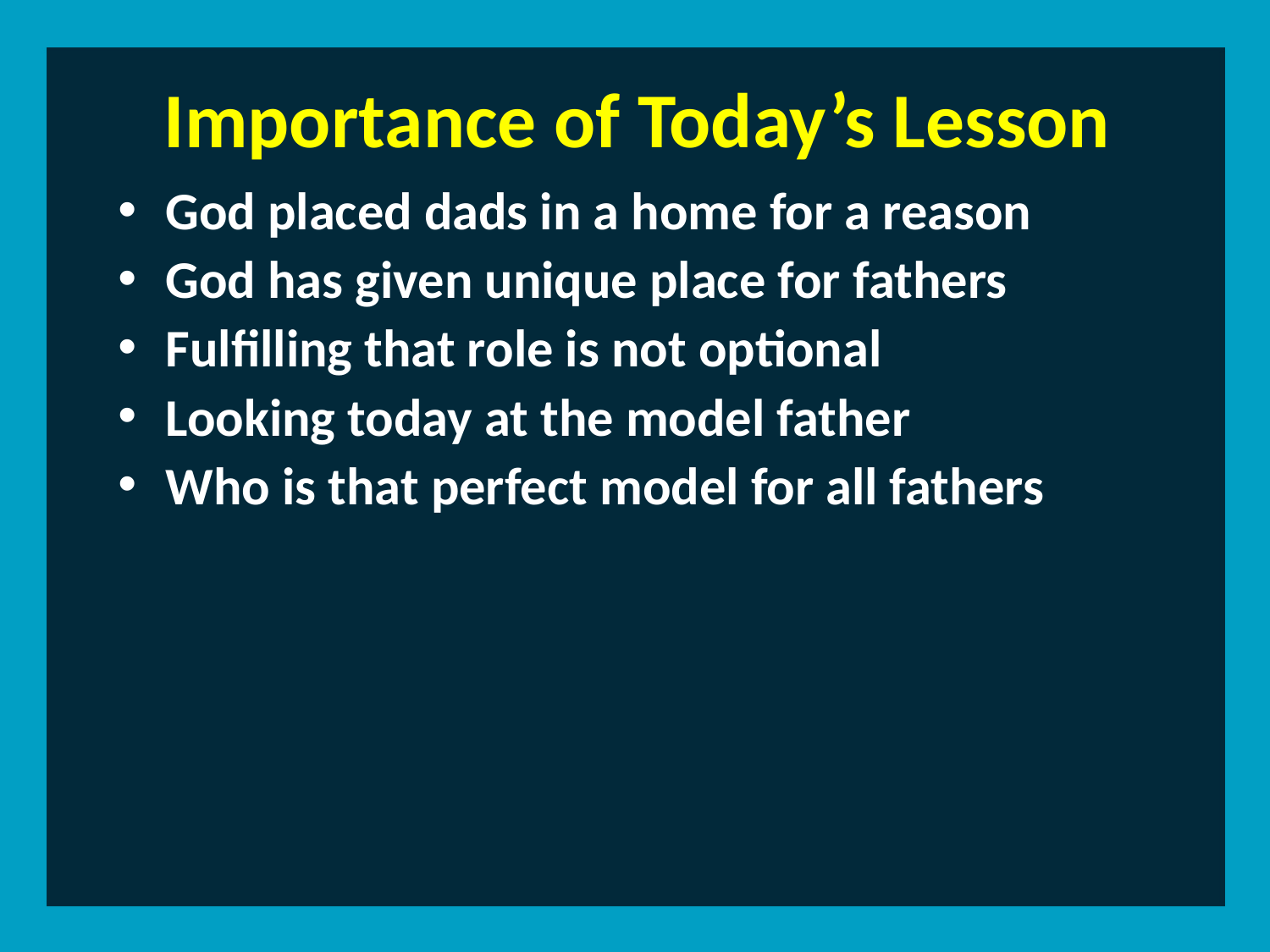

Importance of Today’s Lesson
God placed dads in a home for a reason
God has given unique place for fathers
Fulfilling that role is not optional
Looking today at the model father
Who is that perfect model for all fathers